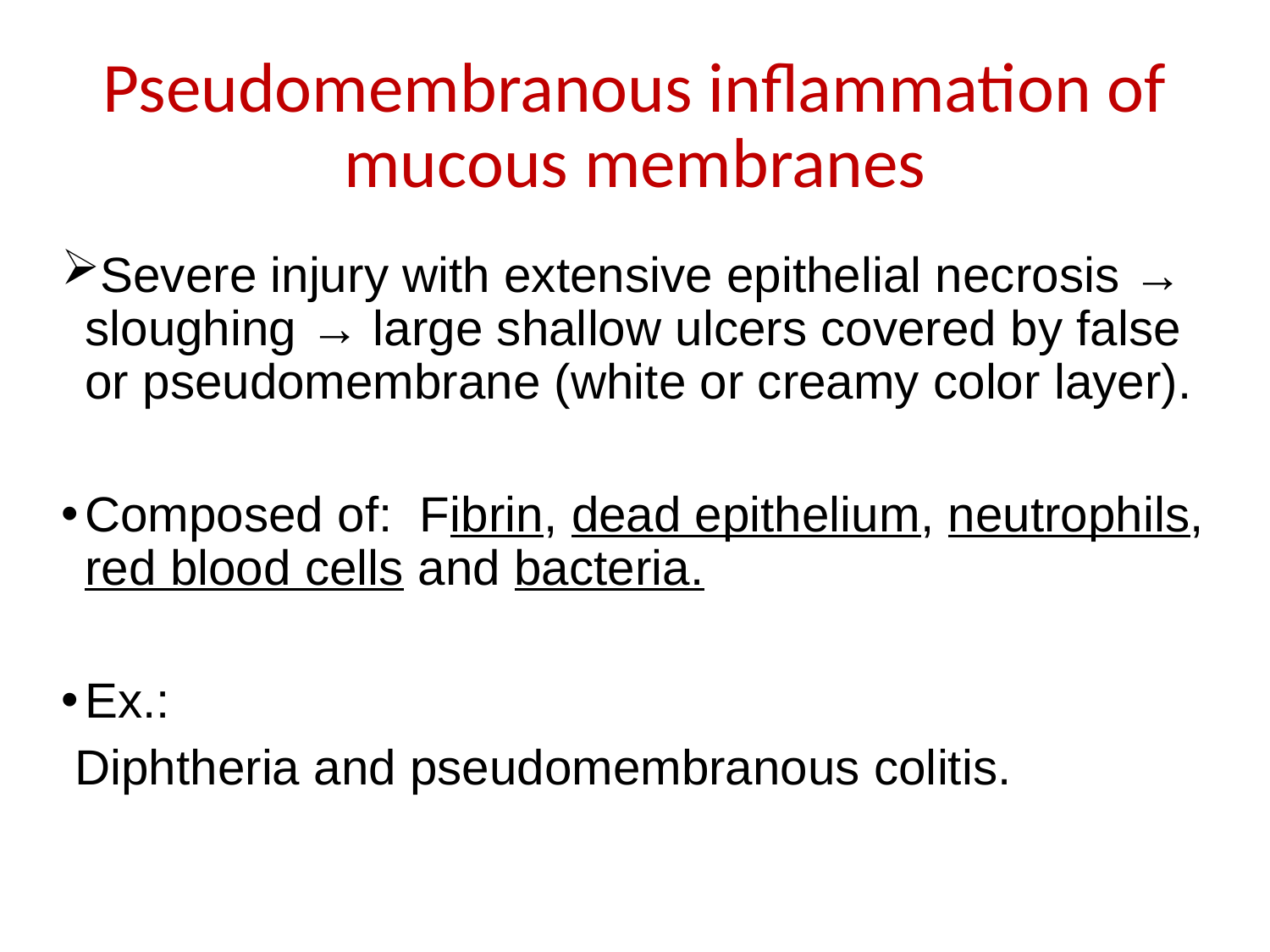

# Pseudomembranous inflammation of mucous membranes
Severe injury with extensive epithelial necrosis → sloughing → large shallow ulcers covered by false or pseudomembrane (white or creamy color layer).

Composed of:  Fibrin, dead epithelium, neutrophils, red blood cells and bacteria.

Ex.:
 Diphtheria and pseudomembranous colitis.